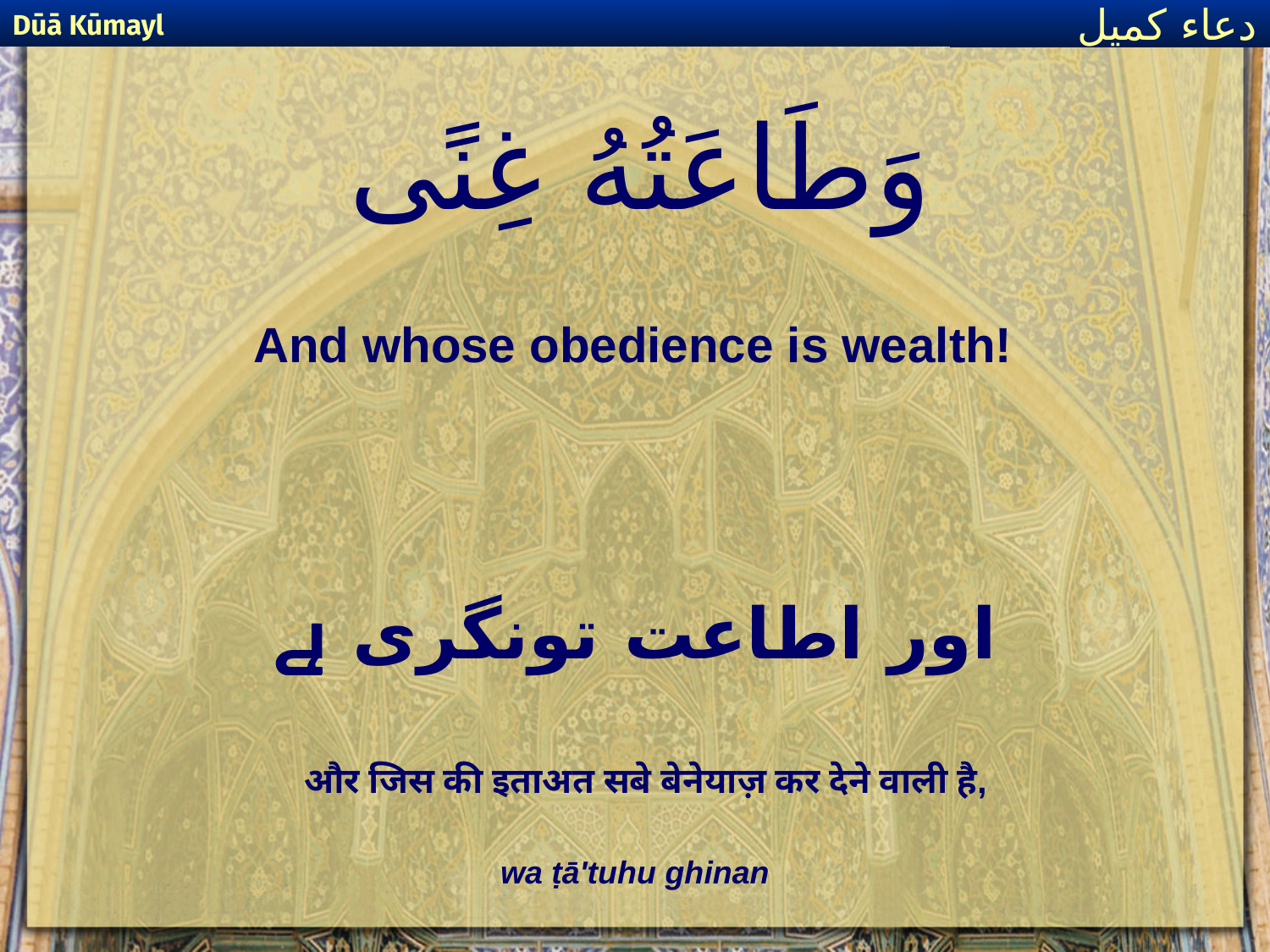

Dūā Kūmayl
دعاء كميل
# وَطَاعَتُهُ غِنًى
And whose obedience is wealth!
اور اطاعت تونگری ہے
और जिस की इताअत सबे बेनेयाज़ कर देने वाली है,
wa ṭā'tuhu ghinan